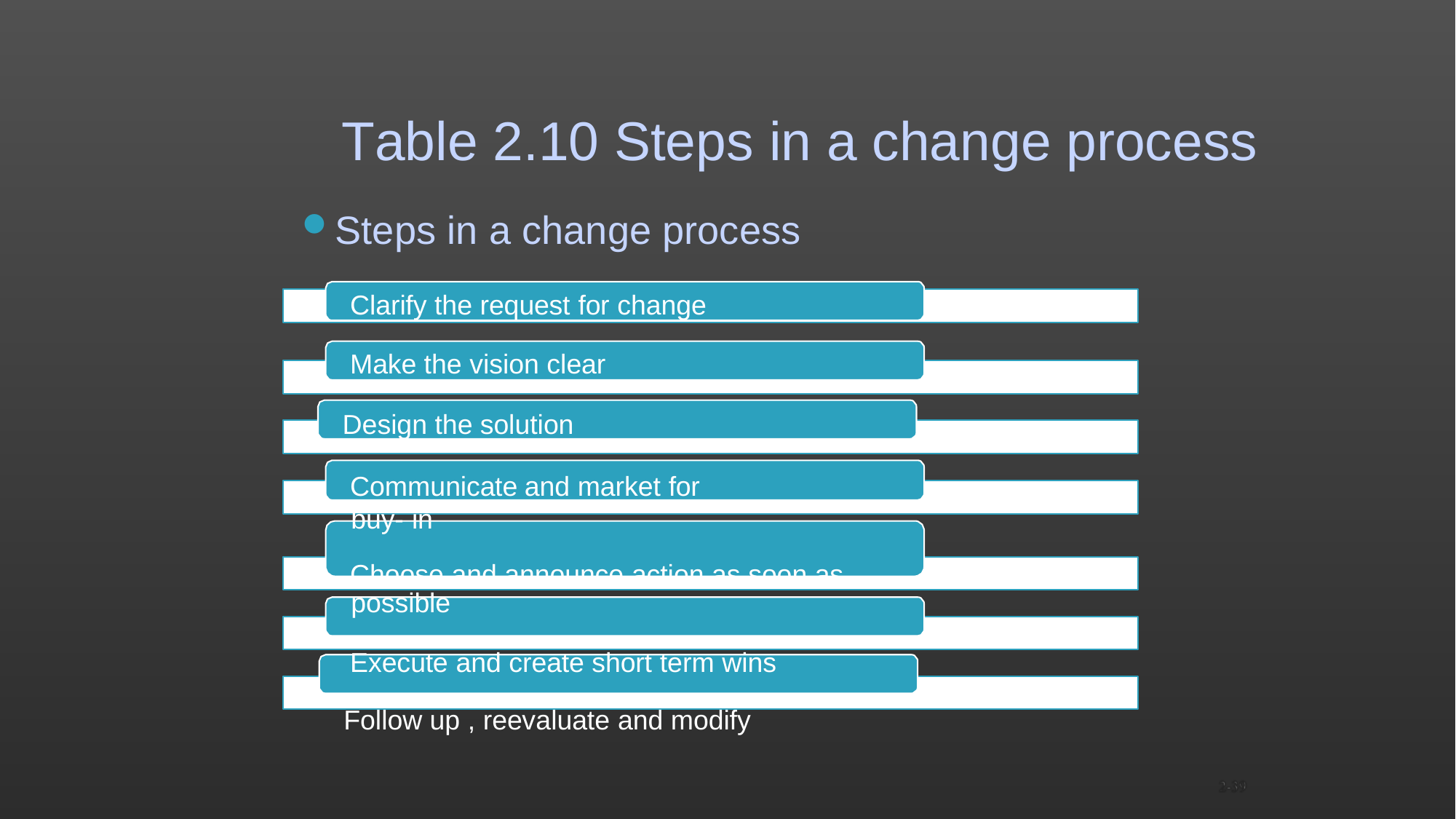

2-39
# Table 2.10 Steps in a change process
Steps in a change process
Clarify the request for change Make the vision clear

Design the solution

Communicate and market for buy- in

Choose and announce action as soon as possible
Execute and create short term wins Follow up , reevaluate and modify